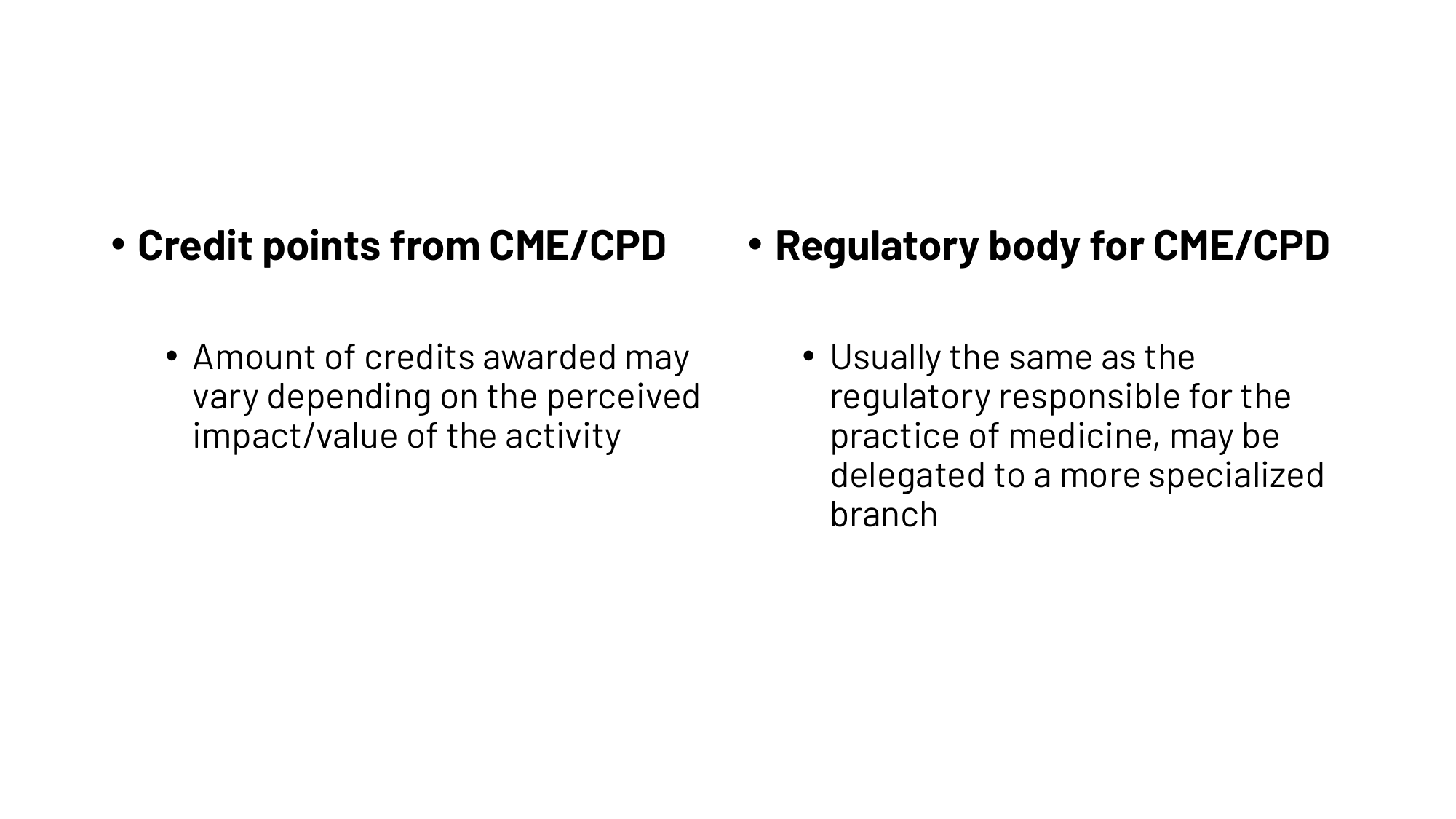

#
Credit points from CME/CPD

Amount of credits awarded may vary depending on the perceived impact/value of the activity

Regulatory body for CME/CPD

Usually the same as the regulatory responsible for the practice of medicine, may be delegated to a more specialized branch